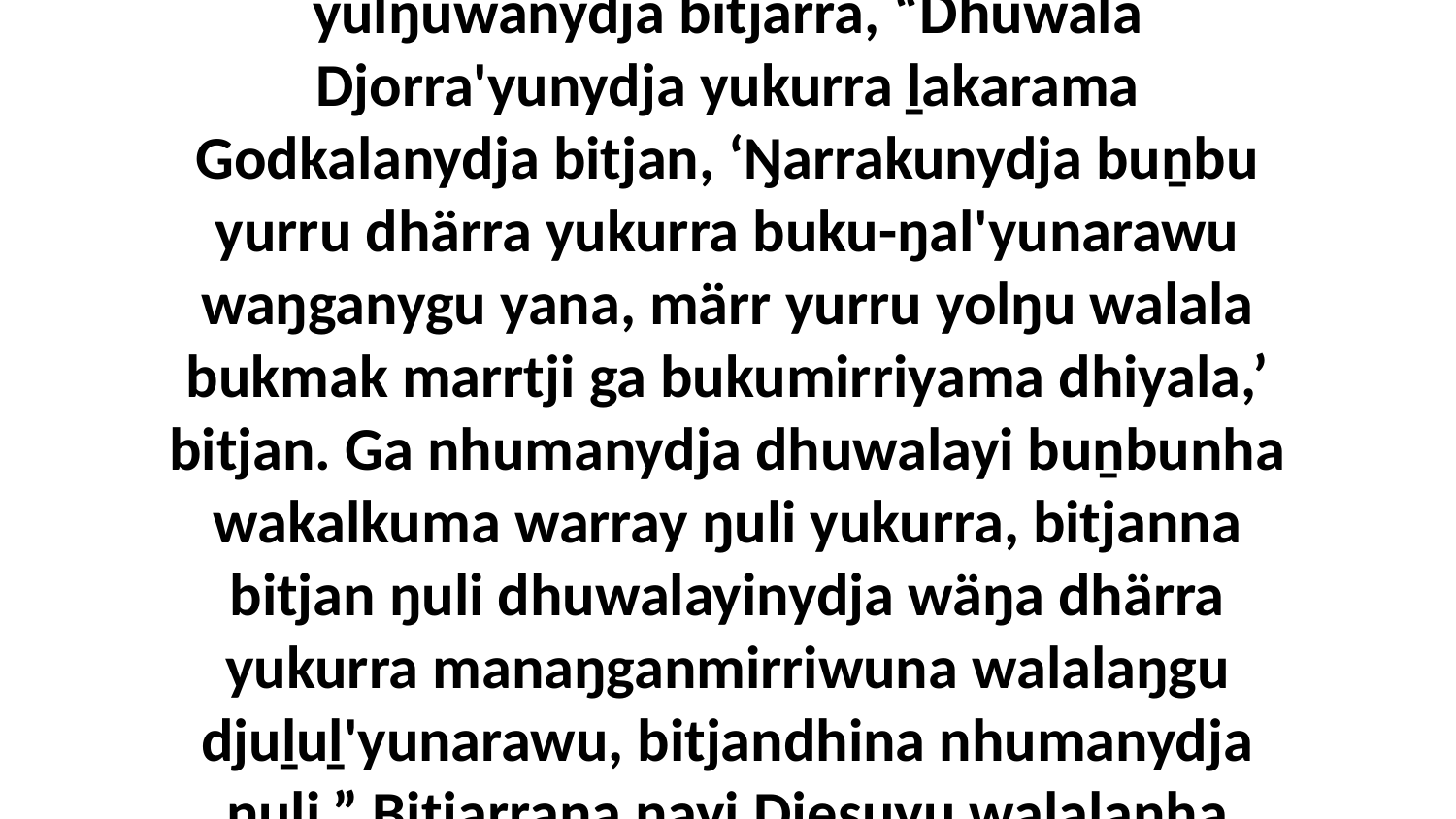

17 Bala ŋayi ḻakaraŋalana yolŋu'-yulŋuwanydja bitjarra, “Dhuwala Djorra'yunydja yukurra ḻakarama Godkalanydja bitjan, ‘Ŋarrakunydja buṉbu yurru dhärra yukurra buku-ŋal'yunarawu waŋganygu yana, märr yurru yolŋu walala bukmak marrtji ga bukumirriyama dhiyala,’ bitjan. Ga nhumanydja dhuwalayi buṉbunha wakalkuma warray ŋuli yukurra, bitjanna bitjan ŋuli dhuwalayinydja wäŋa dhärra yukurra manaŋganmirriwuna walalaŋgu djuḻuḻ'yunarawu, bitjandhina nhumanydja ŋuli.” Bitjarrana ŋayi Djesuyu walalanha dhawaṯmaraŋalanydja.